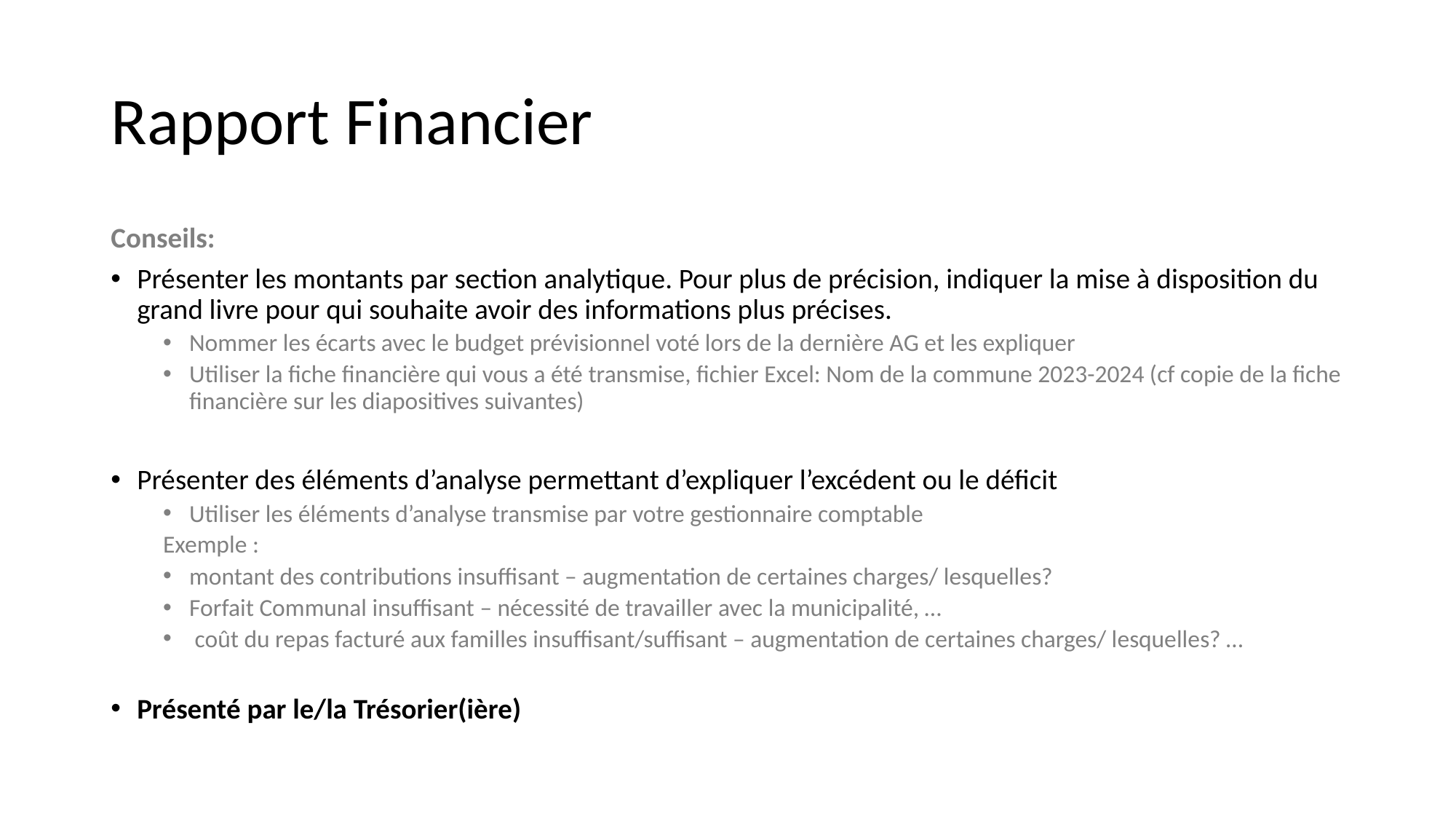

# Rapport Financier
Conseils:
Présenter les montants par section analytique. Pour plus de précision, indiquer la mise à disposition du grand livre pour qui souhaite avoir des informations plus précises.
Nommer les écarts avec le budget prévisionnel voté lors de la dernière AG et les expliquer
Utiliser la fiche financière qui vous a été transmise, fichier Excel: Nom de la commune 2023-2024 (cf copie de la fiche financière sur les diapositives suivantes)

Présenter des éléments d’analyse permettant d’expliquer l’excédent ou le déficit
Utiliser les éléments d’analyse transmise par votre gestionnaire comptable
Exemple :
montant des contributions insuffisant – augmentation de certaines charges/ lesquelles?
Forfait Communal insuffisant – nécessité de travailler avec la municipalité, …
 coût du repas facturé aux familles insuffisant/suffisant – augmentation de certaines charges/ lesquelles? …

Présenté par le/la Trésorier(ière)